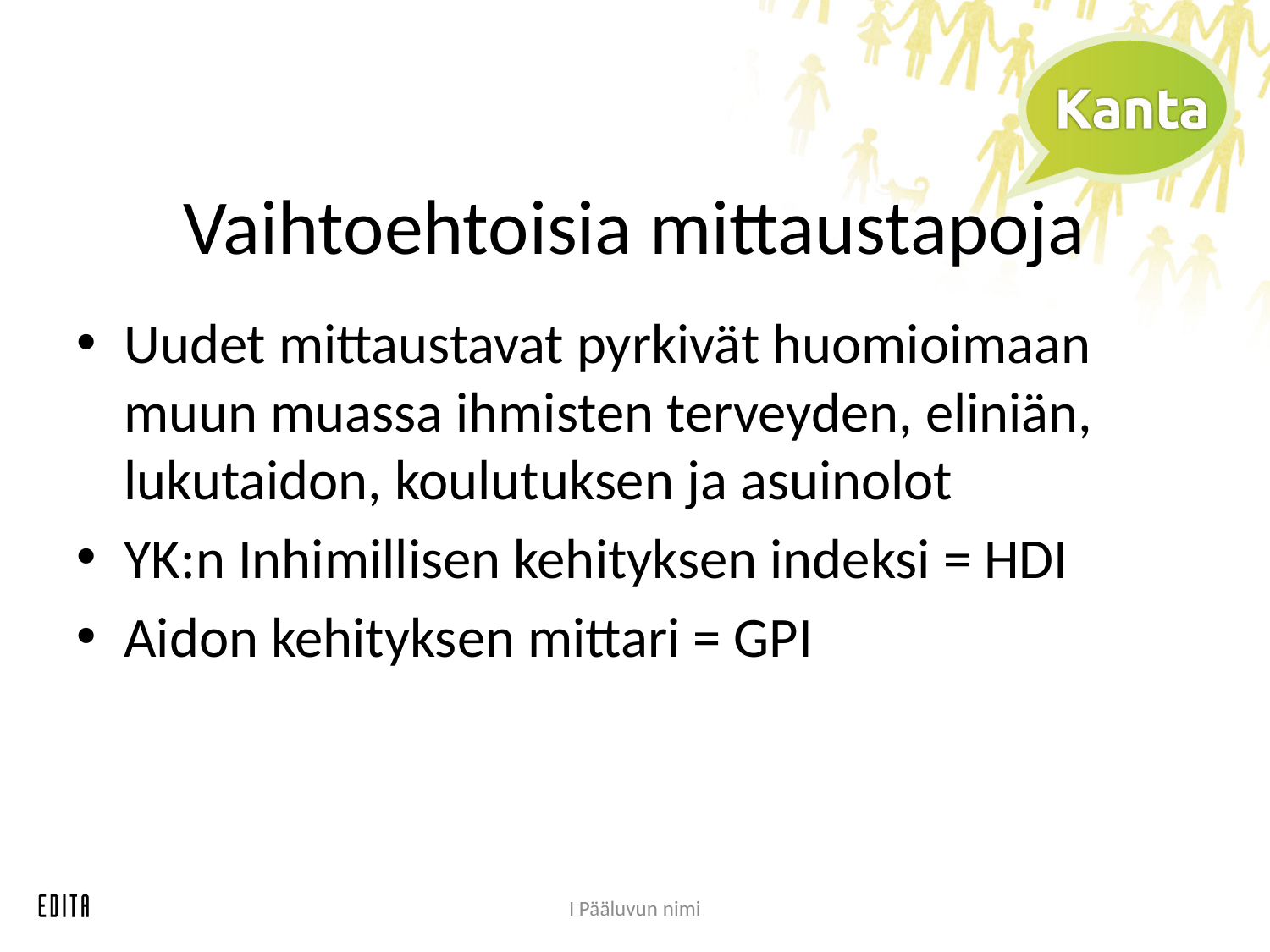

# Vaihtoehtoisia mittaustapoja
Uudet mittaustavat pyrkivät huomioimaan muun muassa ihmisten terveyden, eliniän, lukutaidon, koulutuksen ja asuinolot
YK:n Inhimillisen kehityksen indeksi = HDI
Aidon kehityksen mittari = GPI
I Pääluvun nimi